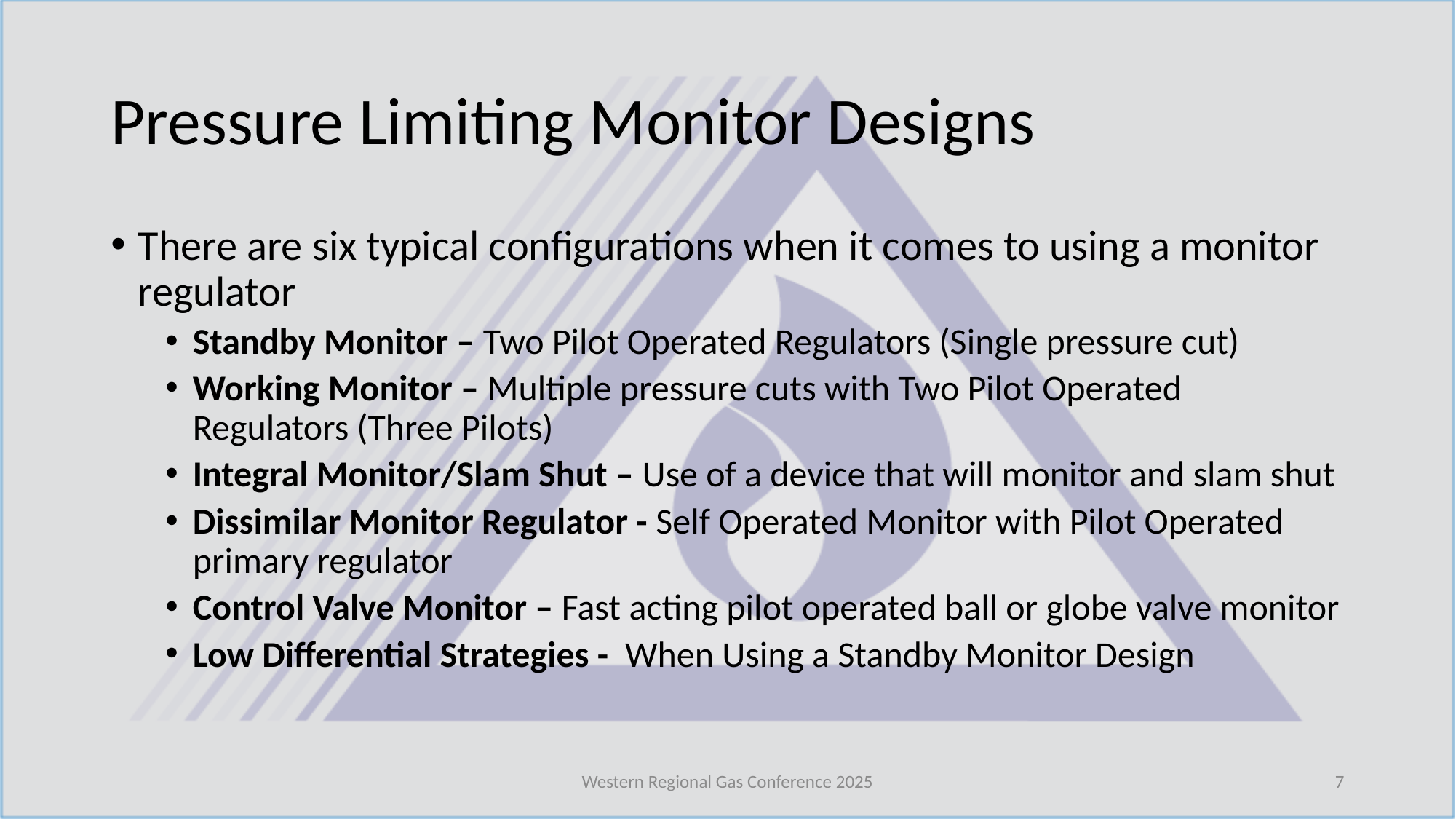

# Pressure Limiting Monitor Designs
There are six typical configurations when it comes to using a monitor regulator
Standby Monitor – Two Pilot Operated Regulators (Single pressure cut)
Working Monitor – Multiple pressure cuts with Two Pilot Operated Regulators (Three Pilots)
Integral Monitor/Slam Shut – Use of a device that will monitor and slam shut
Dissimilar Monitor Regulator - Self Operated Monitor with Pilot Operated primary regulator
Control Valve Monitor – Fast acting pilot operated ball or globe valve monitor
Low Differential Strategies -  When Using a Standby Monitor Design
Western Regional Gas Conference 2025
7